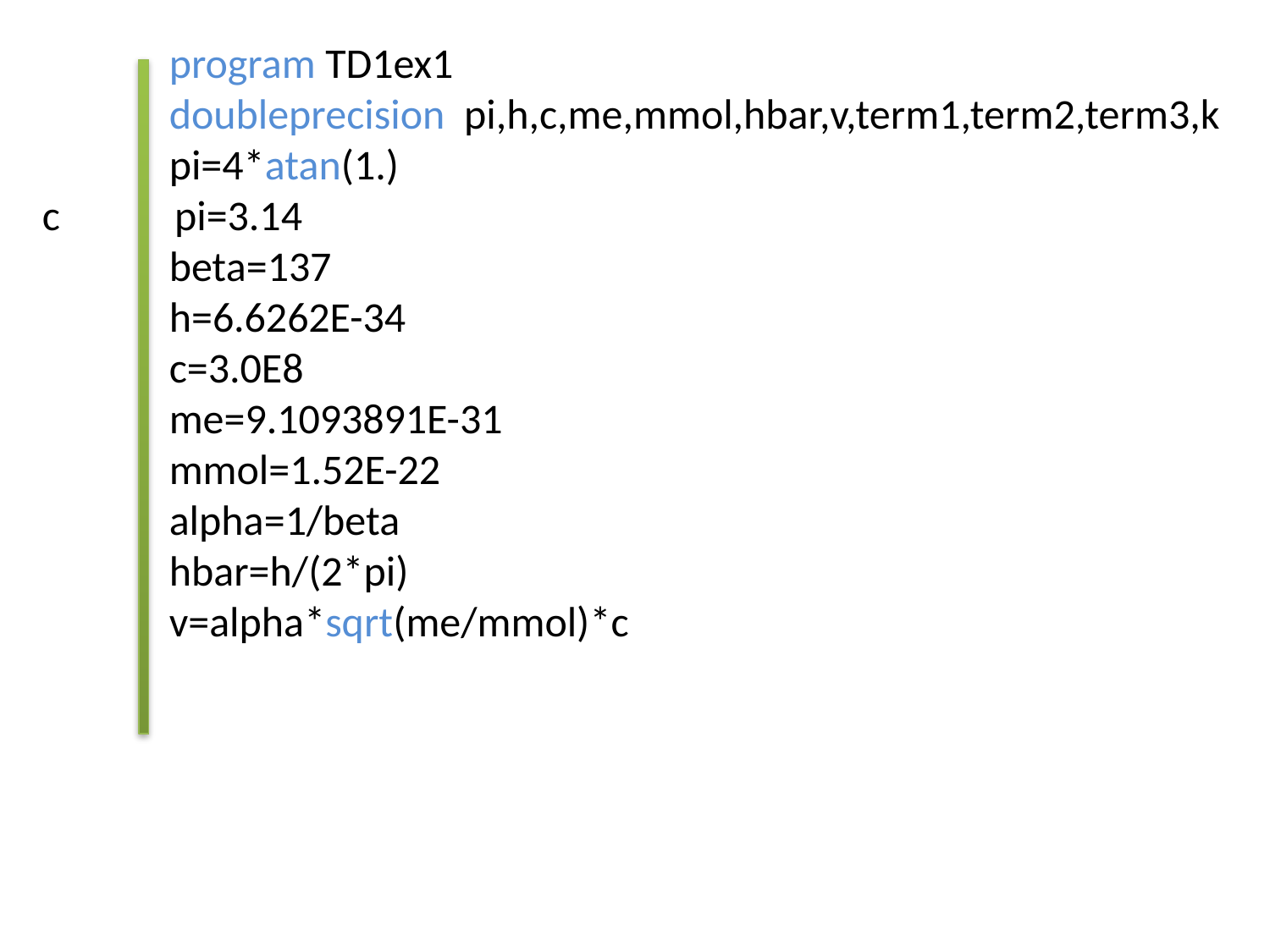

program TD1ex1
	doubleprecision  pi,h,c,me,mmol,hbar,v,term1,term2,term3,k
	pi=4*atan(1.)
c            pi=3.14
	beta=137
	h=6.6262E-34
	c=3.0E8
	me=9.1093891E-31
	mmol=1.52E-22
	alpha=1/beta
	hbar=h/(2*pi)
	v=alpha*sqrt(me/mmol)*c